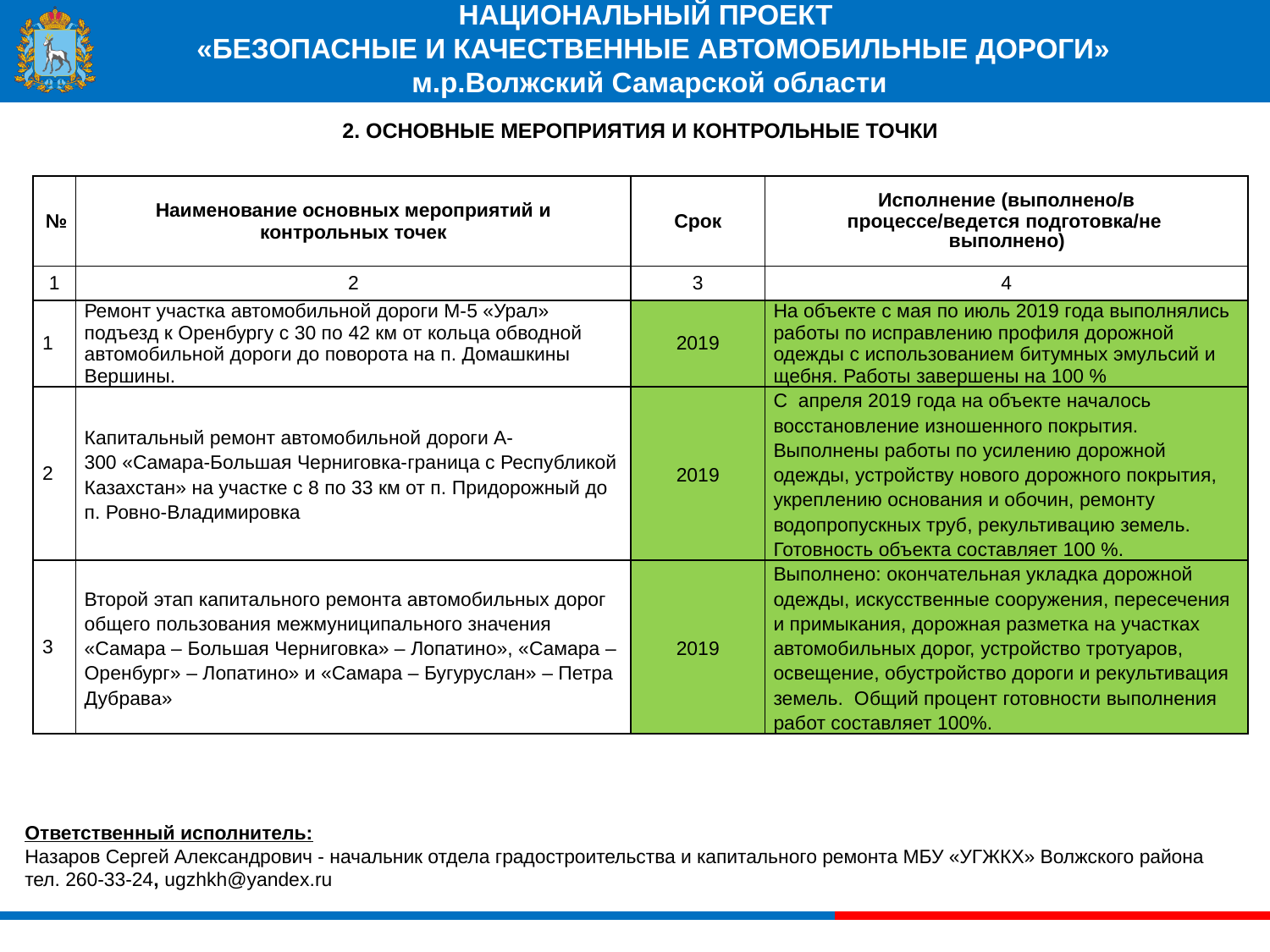

# НАЦИОНАЛЬНЫЙ ПРОЕКТ «БЕЗОПАСНЫЕ И КАЧЕСТВЕННЫЕ АВТОМОБИЛЬНЫЕ ДОРОГИ» м.р.Волжский Самарской области
2. ОСНОВНЫЕ МЕРОПРИЯТИЯ И КОНТРОЛЬНЫЕ ТОЧКИ
| № | Наименование основных мероприятий и контрольных точек | Срок | Исполнение (выполнено/в процессе/ведется подготовка/не выполнено) |
| --- | --- | --- | --- |
| 1 | 2 | 3 | 4 |
| 1 | Ремонт участка автомобильной дороги М-5 «Урал» подъезд к Оренбургу с 30 по 42 км от кольца обводной автомобильной дороги до поворота на п. Домашкины Вершины. | 2019 | На объекте с мая по июль 2019 года выполнялись работы по исправлению профиля дорожной одежды с использованием битумных эмульсий и щебня. Работы завершены на 100 % |
| 2 | Капитальный ремонт автомобильной дороги А-300 «Самара-Большая Черниговка-граница с Республикой Казахстан» на участке с 8 по 33 км от п. Придорожный до п. Ровно-Владимировка | 2019 | С  апреля 2019 года на объекте началось восстановление изношенного покрытия. Выполнены работы по усилению дорожной одежды, устройству нового дорожного покрытия, укреплению основания и обочин, ремонту водопропускных труб, рекультивацию земель. Готовность объекта составляет 100 %. |
| 3 | Второй этап капитального ремонта автомобильных дорог общего пользования межмуниципального значения «Самара – Большая Черниговка» – Лопатино», «Самара – Оренбург» – Лопатино» и «Самара – Бугуруслан» – Петра Дубрава» | 2019 | Выполнено: окончательная укладка дорожной одежды, искусственные сооружения, пересечения и примыкания, дорожная разметка на участках автомобильных дорог, устройство тротуаров, освещение, обустройство дороги и рекультивация земель. Общий процент готовности выполнения работ составляет 100%. |
Ответственный исполнитель:
Назаров Сергей Александрович - начальник отдела градостроительства и капитального ремонта МБУ «УГЖКХ» Волжского района тел. 260-33-24, ugzhkh@yandex.ru